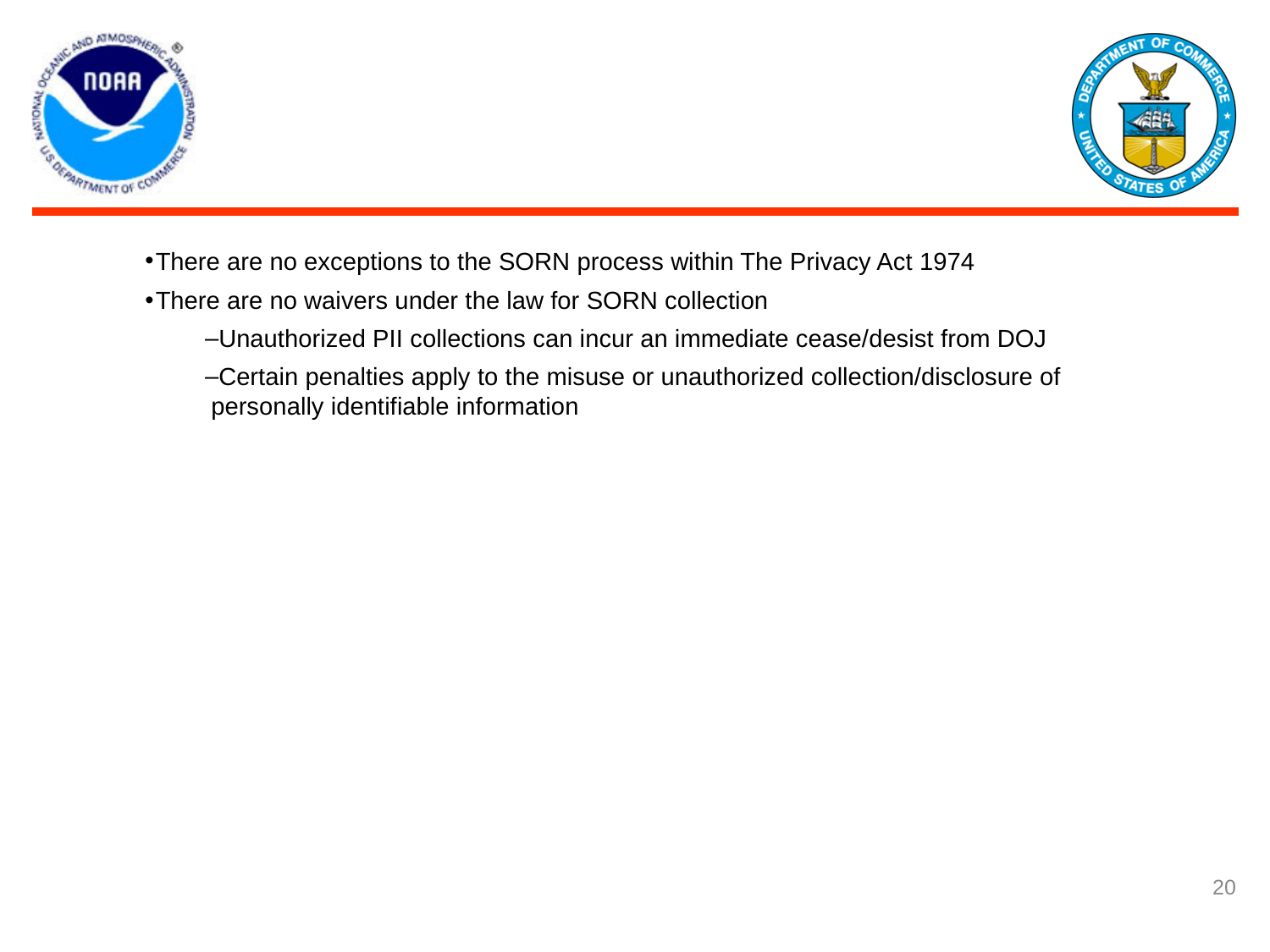

There are no exceptions to the SORN process within The Privacy Act 1974
There are no waivers under the law for SORN collection
Unauthorized PII collections can incur an immediate cease/desist from DOJ
Certain penalties apply to the misuse or unauthorized collection/disclosure of personally identifiable information
20